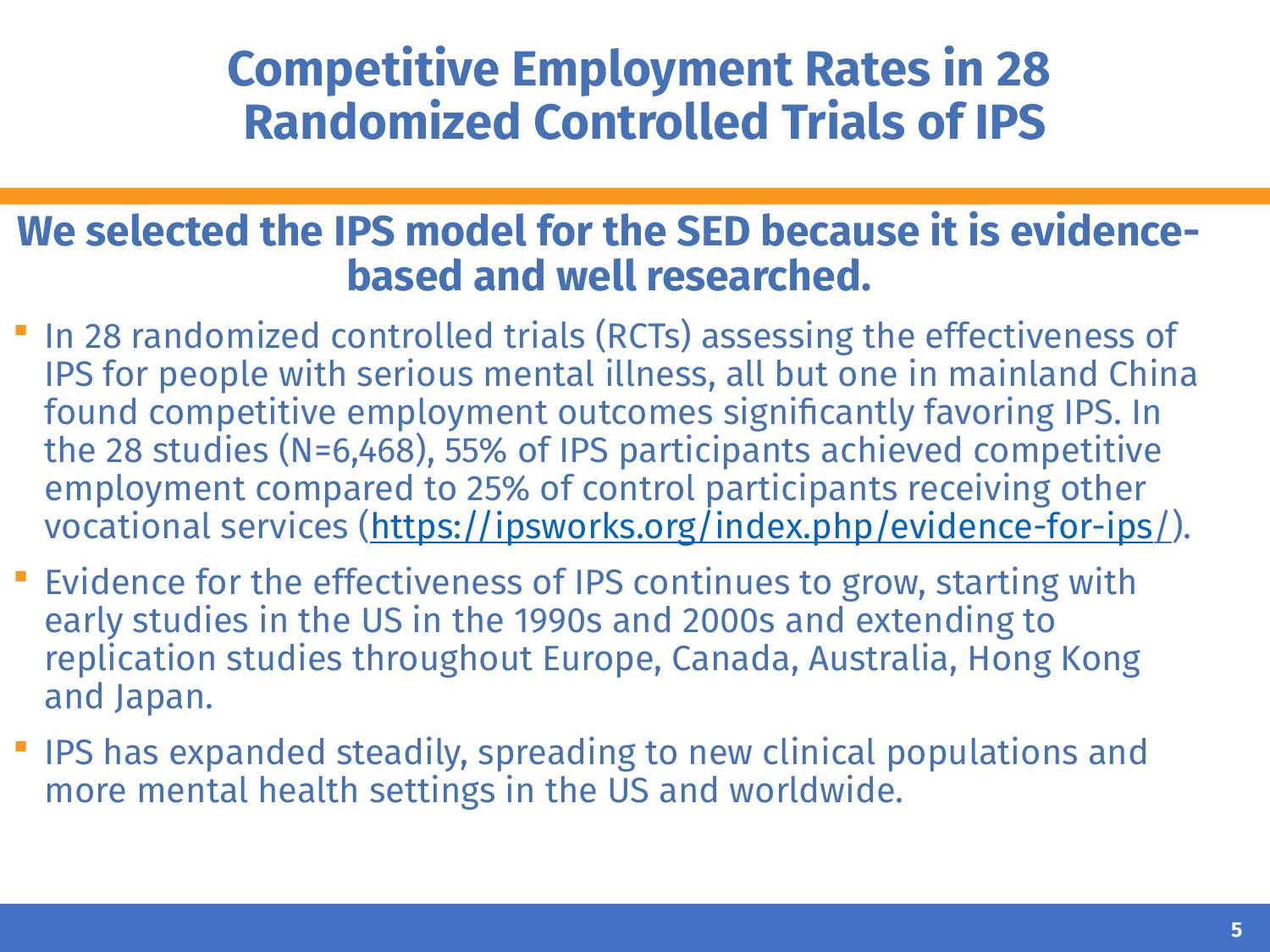

# Competitive Employment Rates in 28 Randomized Controlled Trials of IPS
We selected the IPS model for the SED because it is evidence-based and well researched.
In 28 randomized controlled trials (RCTs) assessing the effectiveness of IPS for people with serious mental illness, all but one in mainland China found competitive employment outcomes significantly favoring IPS. In the 28 studies (N=6,468), 55% of IPS participants achieved competitive employment compared to 25% of control participants receiving other vocational services (https://ipsworks.org/index.php/evidence-for-ips/).
Evidence for the effectiveness of IPS continues to grow, starting with early studies in the US in the 1990s and 2000s and extending to replication studies throughout Europe, Canada, Australia, Hong Kong and Japan.
IPS has expanded steadily, spreading to new clinical populations and more mental health settings in the US and worldwide.
5